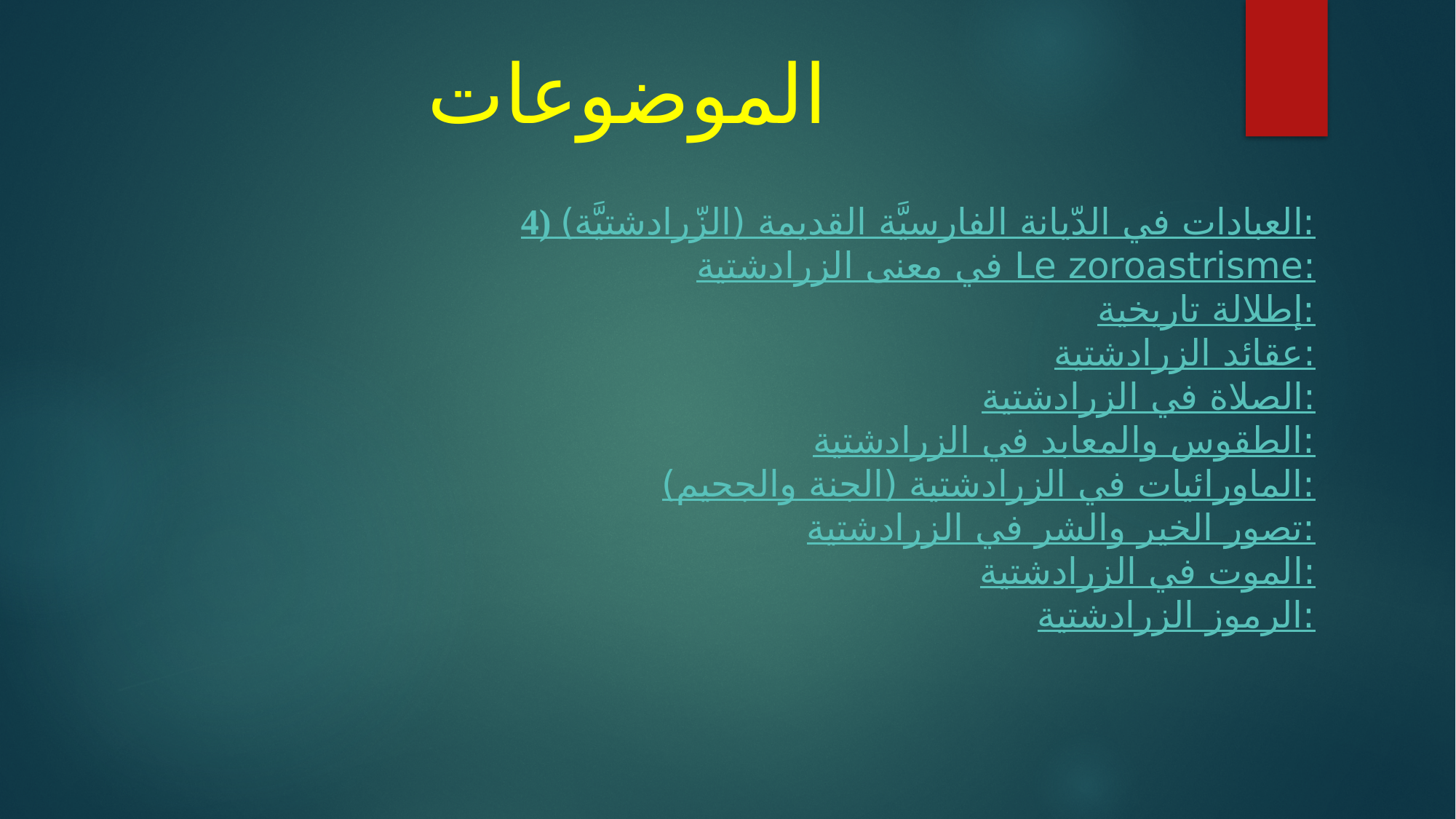

الموضوعات
4) العبادات في الدّيانة الفارسيَّة القديمة (الزّرادشتيَّة):
في معنى الزرادشتية Le zoroastrisme:
إطلالة تاريخية:
عقائد الزرادشتية:
الصلاة في الزرادشتية:
الطقوس والمعابد في الزرادشتية:
الماورائيات في الزرادشتية (الجنة والجحيم):
تصور الخير والشر في الزرادشتية:
الموت في الزرادشتية:
الرموز الزرادشتية: